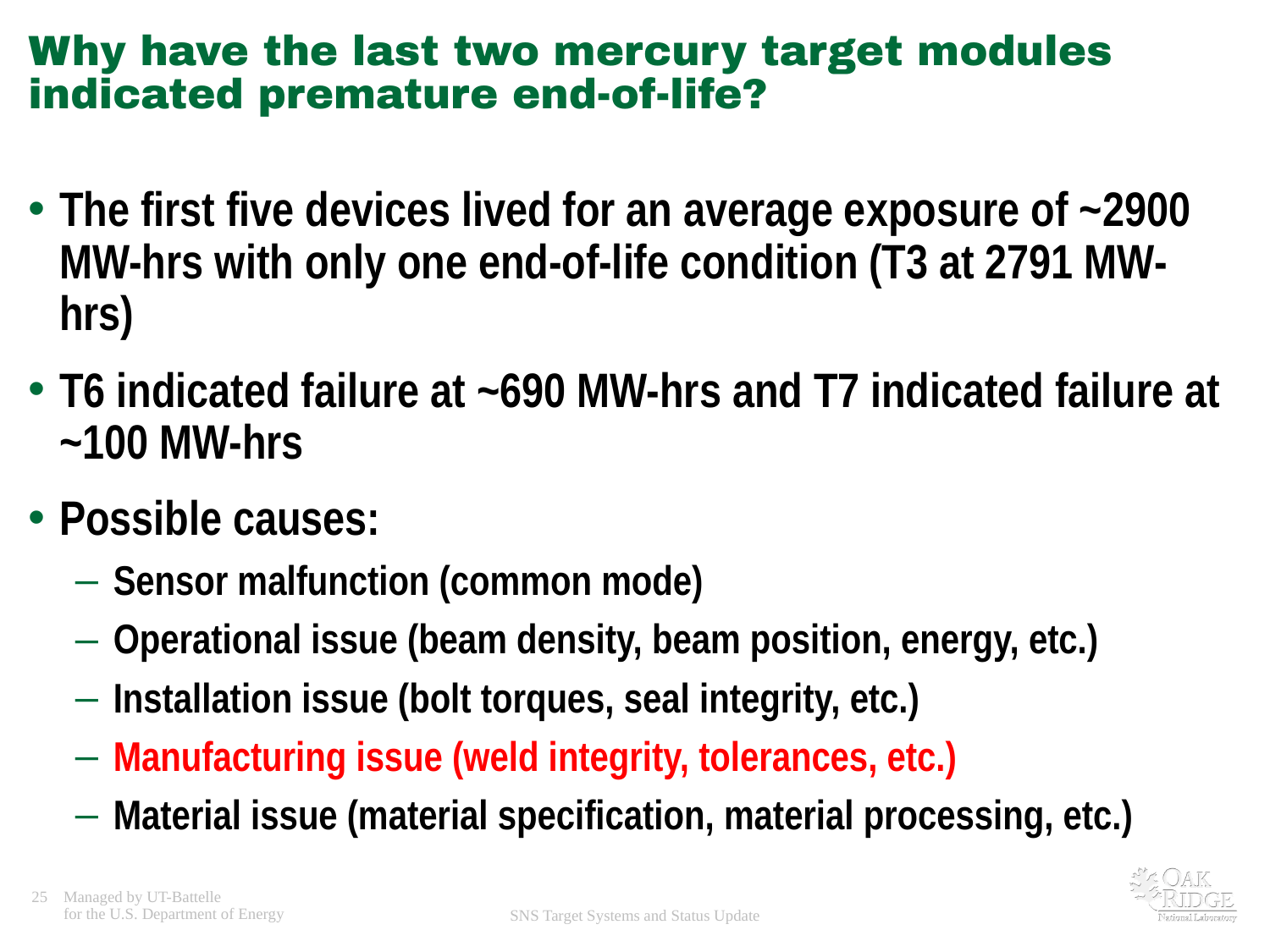

# Why have the last two mercury target modules indicated premature end-of-life?
The first five devices lived for an average exposure of ~2900 MW-hrs with only one end-of-life condition (T3 at 2791 MW-hrs)
T6 indicated failure at ~690 MW-hrs and T7 indicated failure at ~100 MW-hrs
Possible causes:
Sensor malfunction (common mode)
Operational issue (beam density, beam position, energy, etc.)
Installation issue (bolt torques, seal integrity, etc.)
Manufacturing issue (weld integrity, tolerances, etc.)
Material issue (material specification, material processing, etc.)